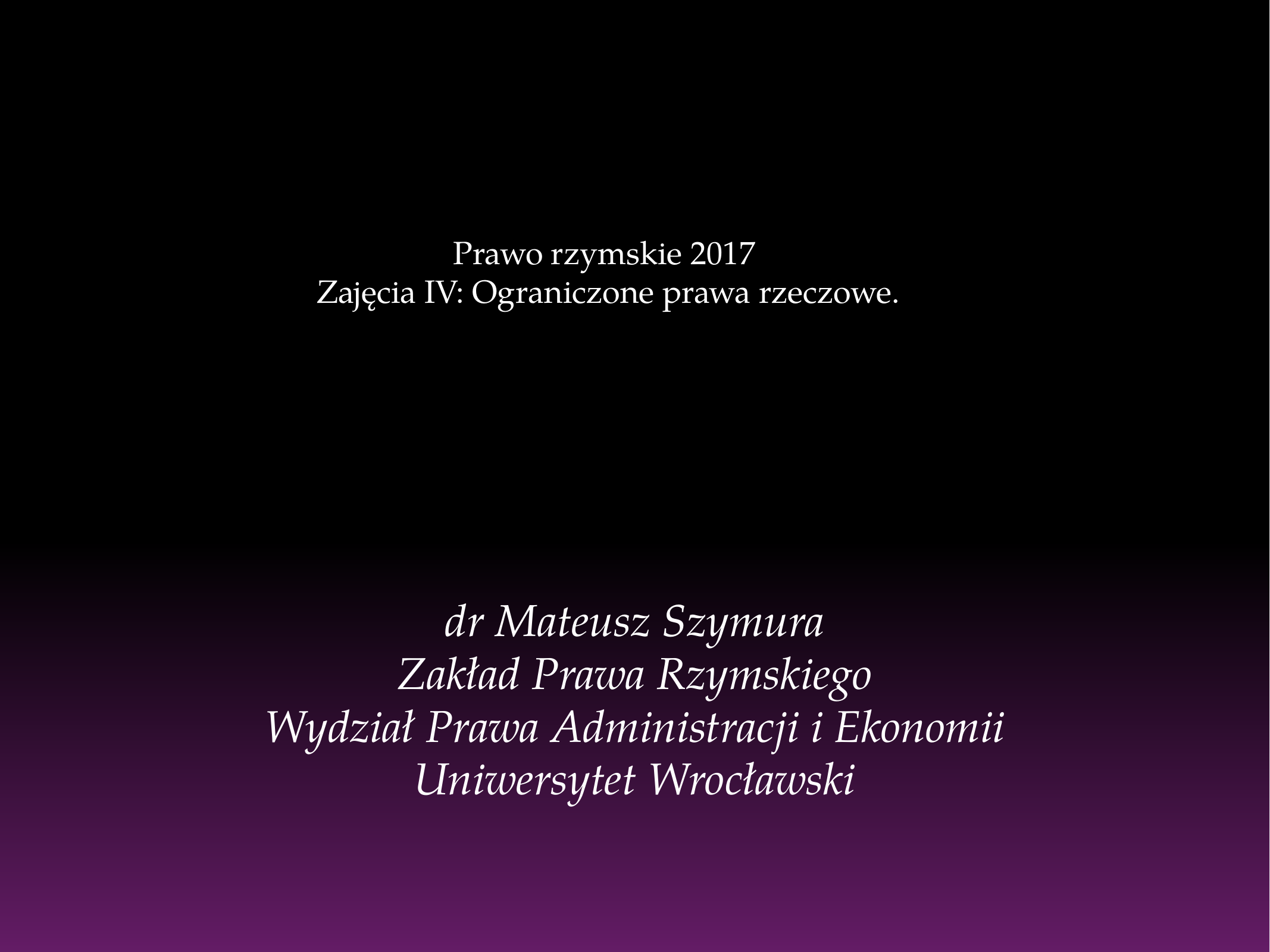

# Prawo rzymskie 2017
 Zajęcia IV: Ograniczone prawa rzeczowe.
dr Mateusz Szymura
Zakład Prawa Rzymskiego
Wydział Prawa Administracji i Ekonomii
Uniwersytet Wrocławski